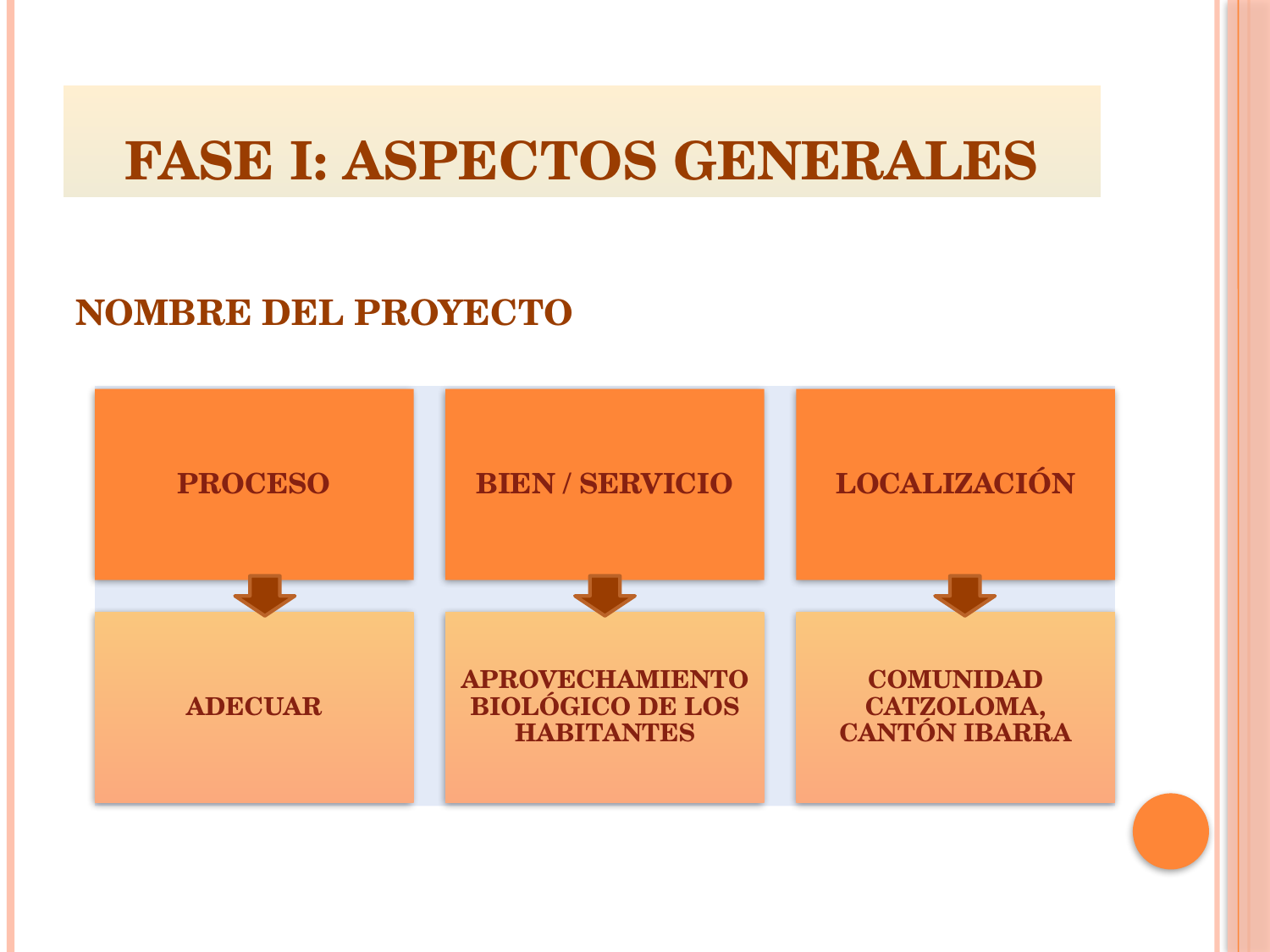

# FASE I: ASPECTOS GENERALES

NOMBRE DEL PROYECTO

PROCESO
BIEN / SERVICIO
LOCALIZACIÓN
ADECUAR
APROVECHAMIENTO BIOLÓGICO DE LOS HABITANTES
COMUNIDAD CATZOLOMA, CANTÓN IBARRA